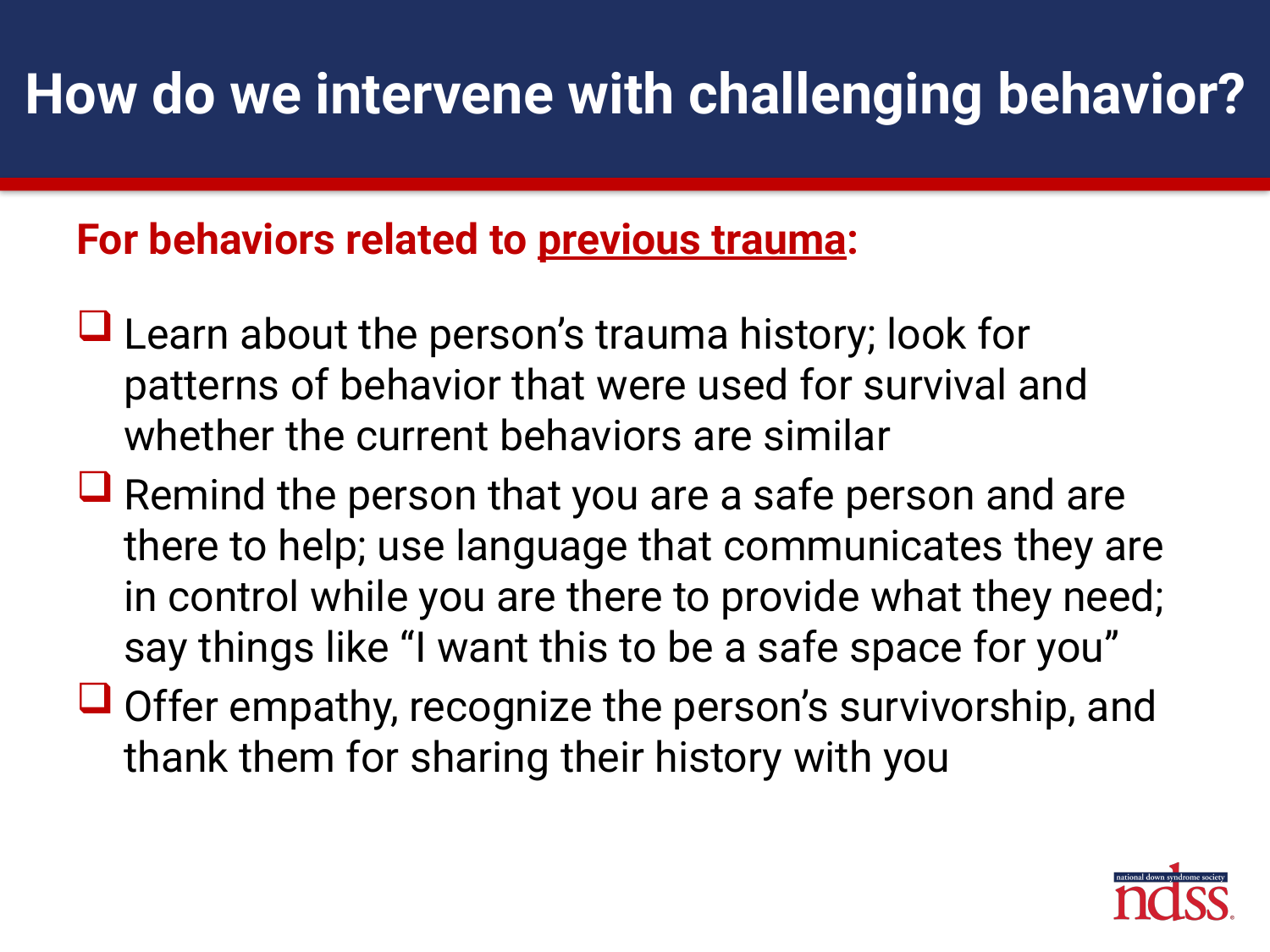

# How do we intervene with challenging behavior?
For behaviors related to previous trauma:
Learn about the person’s trauma history; look for patterns of behavior that were used for survival and whether the current behaviors are similar
Remind the person that you are a safe person and are there to help; use language that communicates they are in control while you are there to provide what they need; say things like “I want this to be a safe space for you”
Offer empathy, recognize the person’s survivorship, and thank them for sharing their history with you